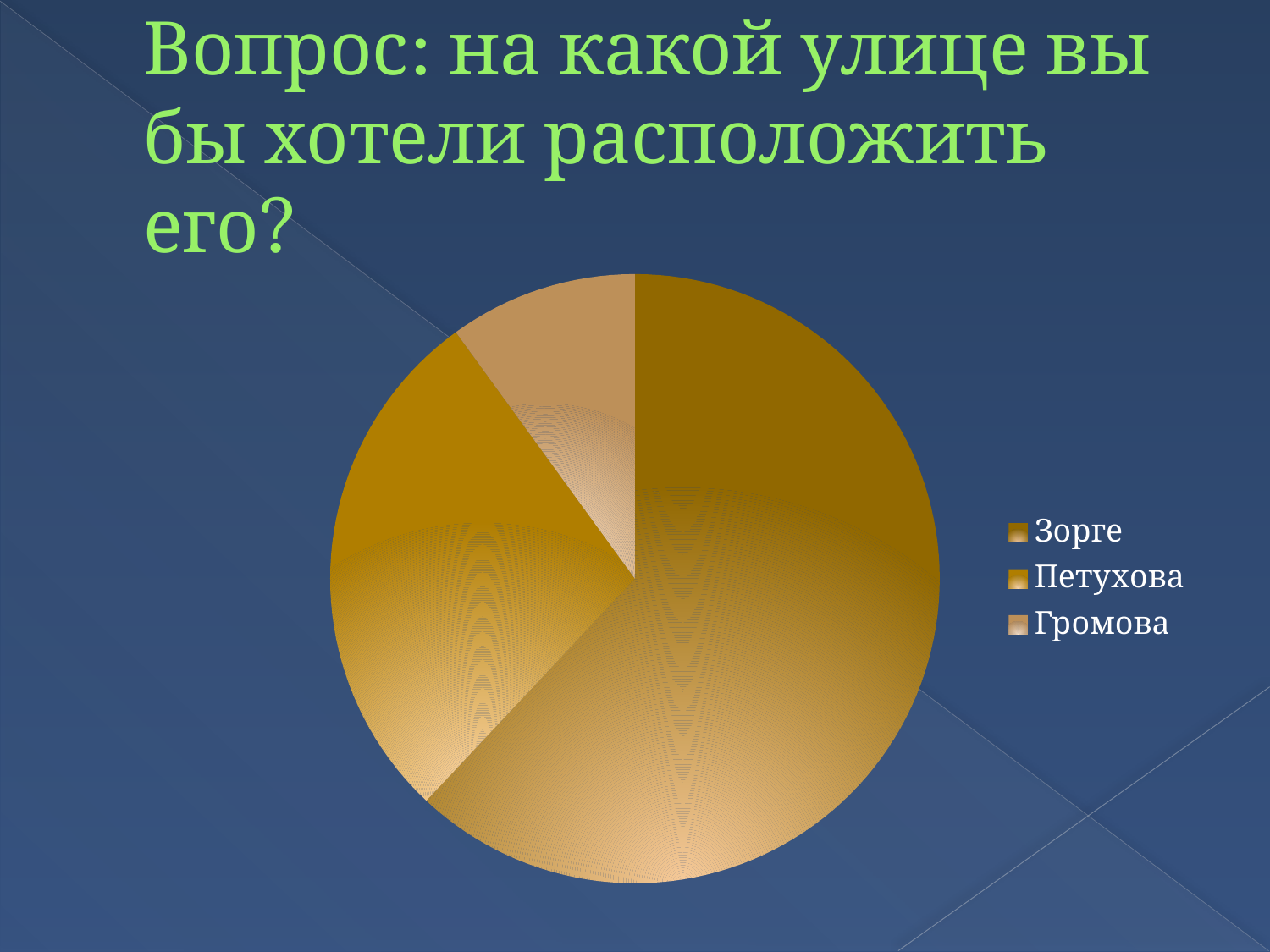

# Вопрос: на какой улице вы бы хотели расположить его?

### Chart

| Category | Продажи |
|---|---|
| Зорге | 6.2 |
| Петухова | 2.8 |
| Громова | 1.0 |